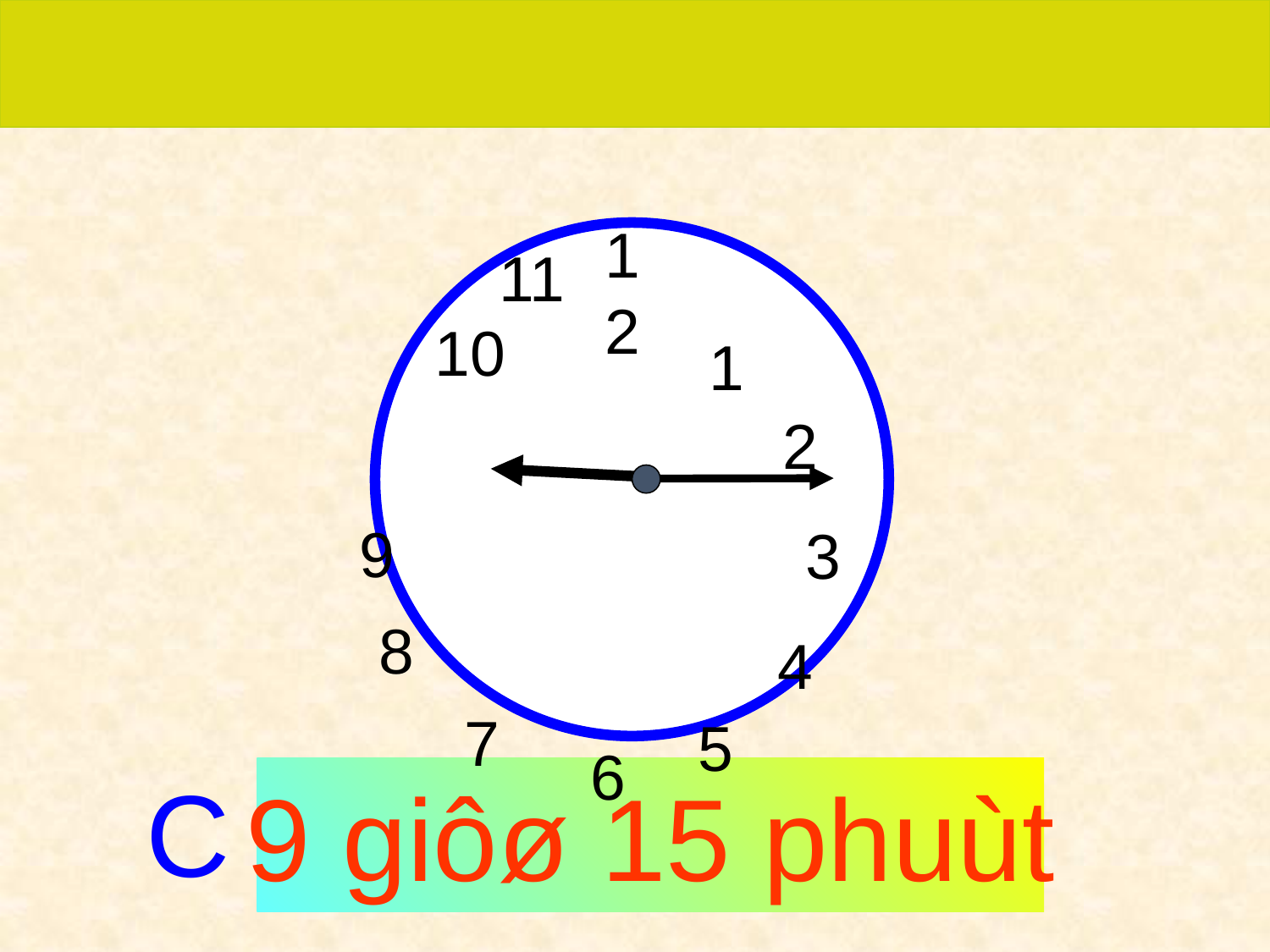

11
12

  10
  1
  2
  9
  3

  8
  4
  7
  5
  6
  C
9 giôø 15 phuùt